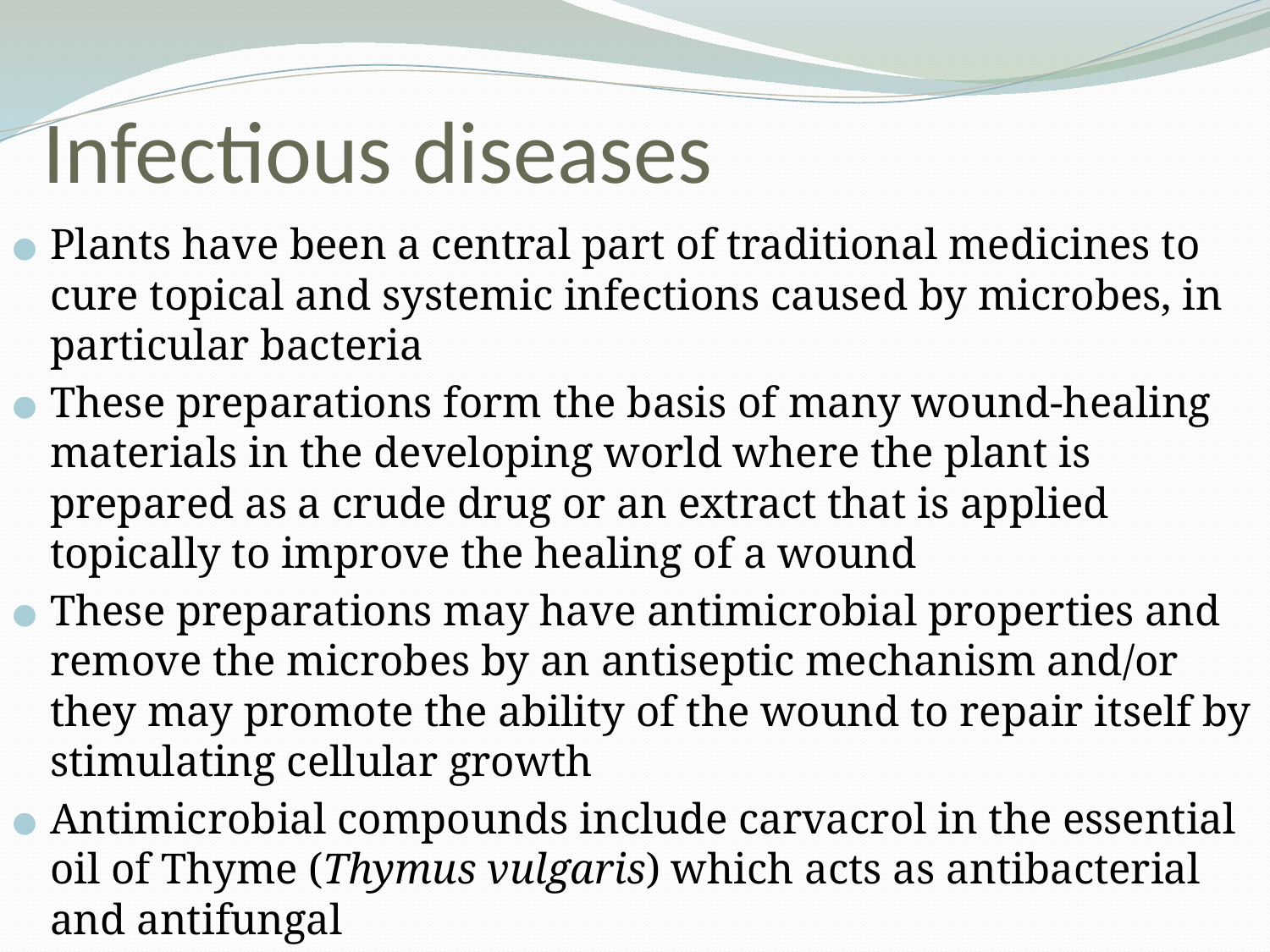

# Infectious diseases
Plants have been a central part of traditional medicines to cure topical and systemic infections caused by microbes, in particular bacteria
These preparations form the basis of many wound-healing materials in the developing world where the plant is prepared as a crude drug or an extract that is applied topically to improve the healing of a wound
These preparations may have antimicrobial properties and remove the microbes by an antiseptic mechanism and/or they may promote the ability of the wound to repair itself by stimulating cellular growth
Antimicrobial compounds include carvacrol in the essential oil of Thyme (Thymus vulgaris) which acts as antibacterial and antifungal